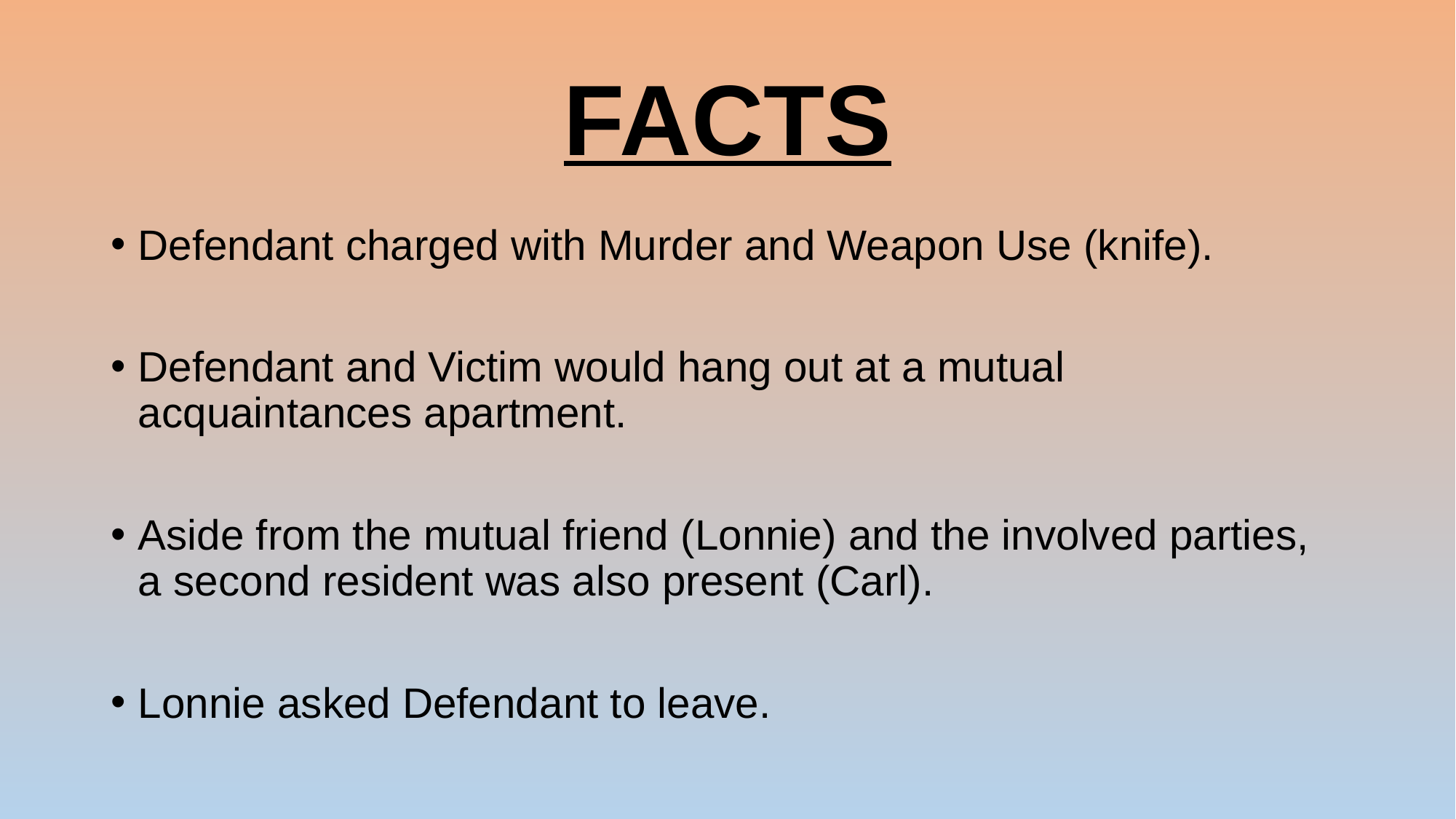

# FACTS
Defendant charged with Murder and Weapon Use (knife).

Defendant and Victim would hang out at a mutual acquaintances apartment.

Aside from the mutual friend (Lonnie) and the involved parties, a second resident was also present (Carl).

Lonnie asked Defendant to leave.